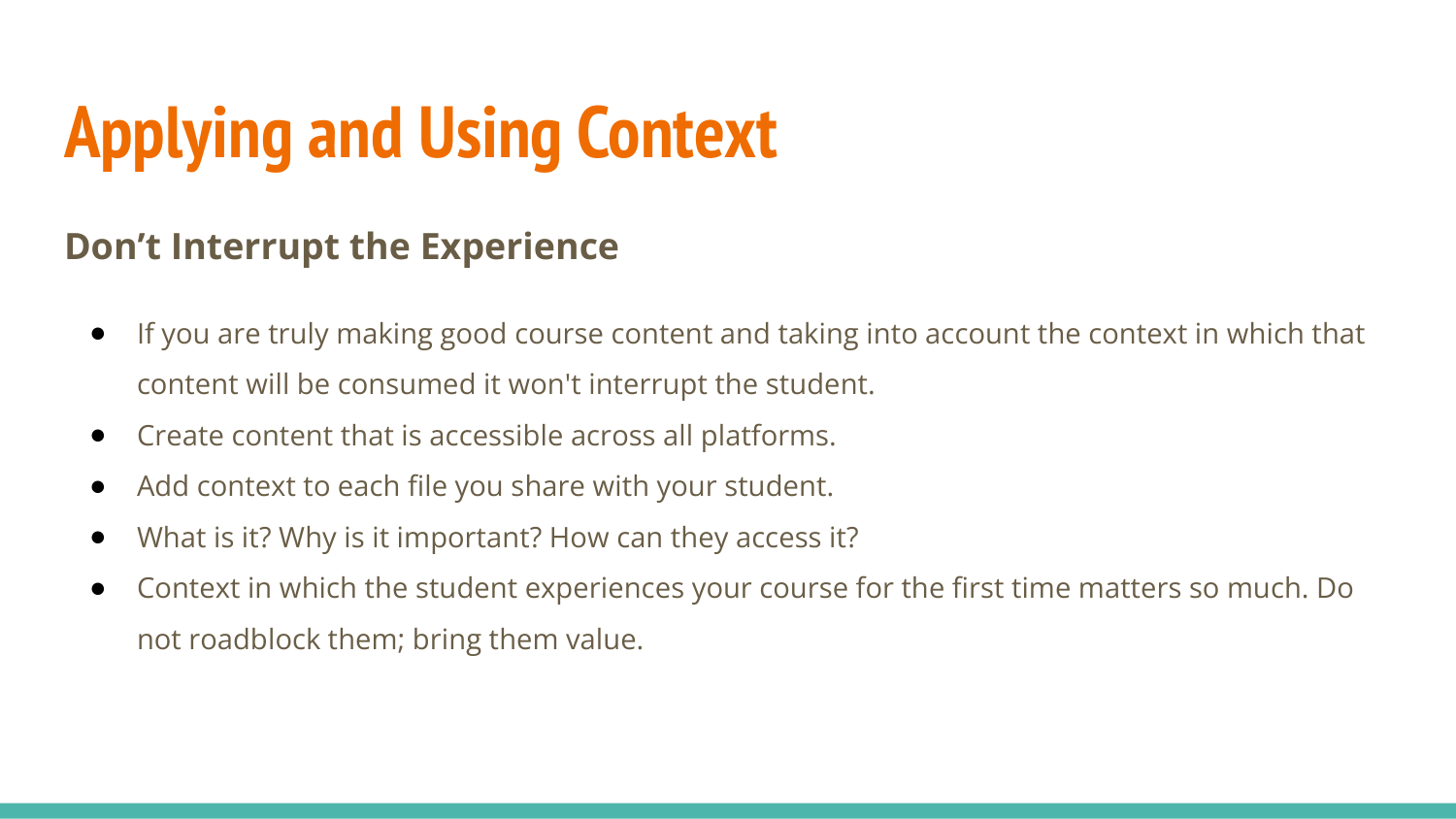

# Applying and Using Context
Don’t Interrupt the Experience
If you are truly making good course content and taking into account the context in which that content will be consumed it won't interrupt the student.
Create content that is accessible across all platforms.
Add context to each file you share with your student.
What is it? Why is it important? How can they access it?
Context in which the student experiences your course for the first time matters so much. Do not roadblock them; bring them value.